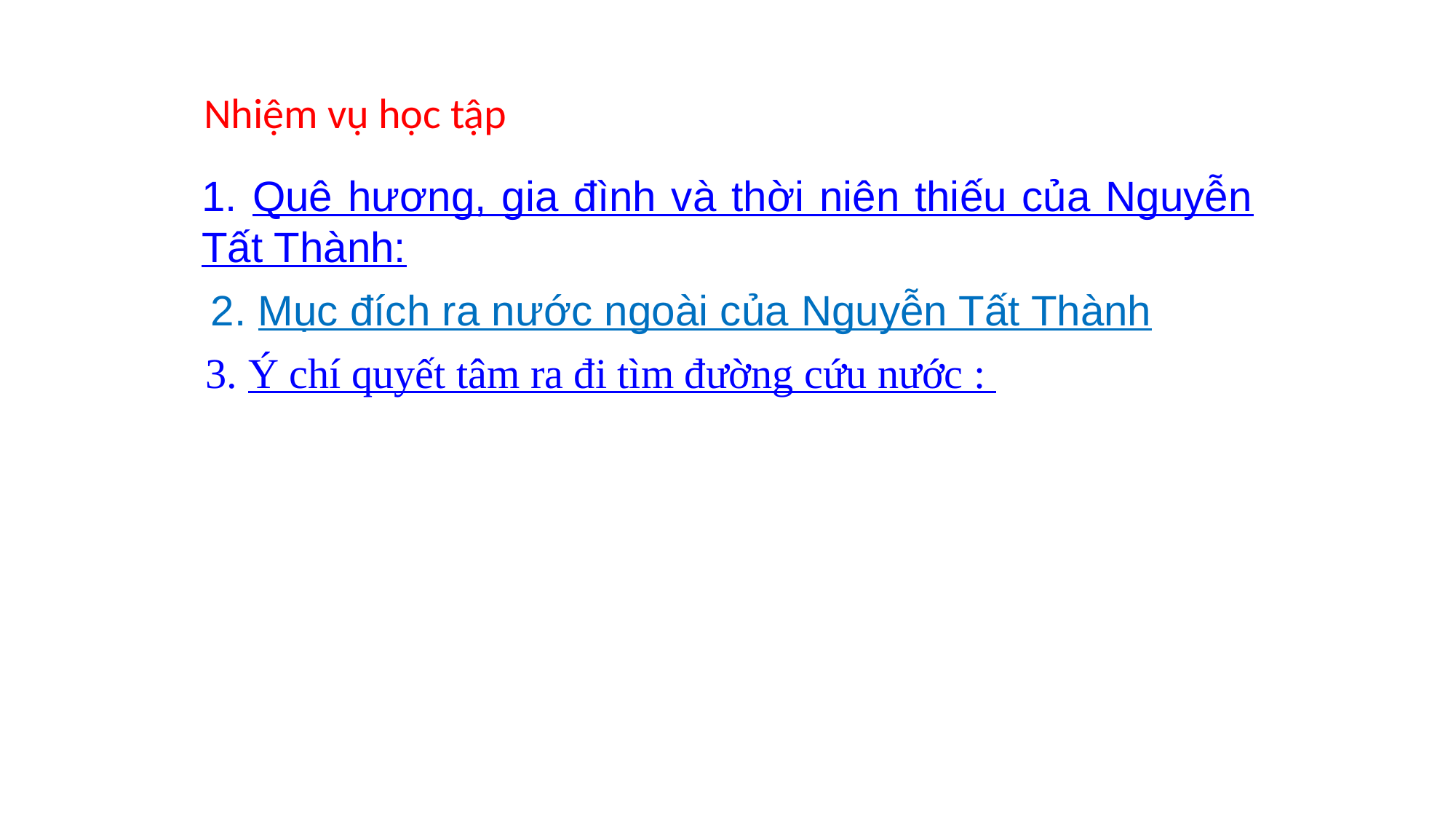

Nhiệm vụ học tập

1. Quê hương, gia đình và thời niên thiếu của Nguyễn Tất Thành:
2. Mục đích ra nước ngoài của Nguyễn Tất Thành
3. Ý chí quyết tâm ra đi tìm đường cứu nước :